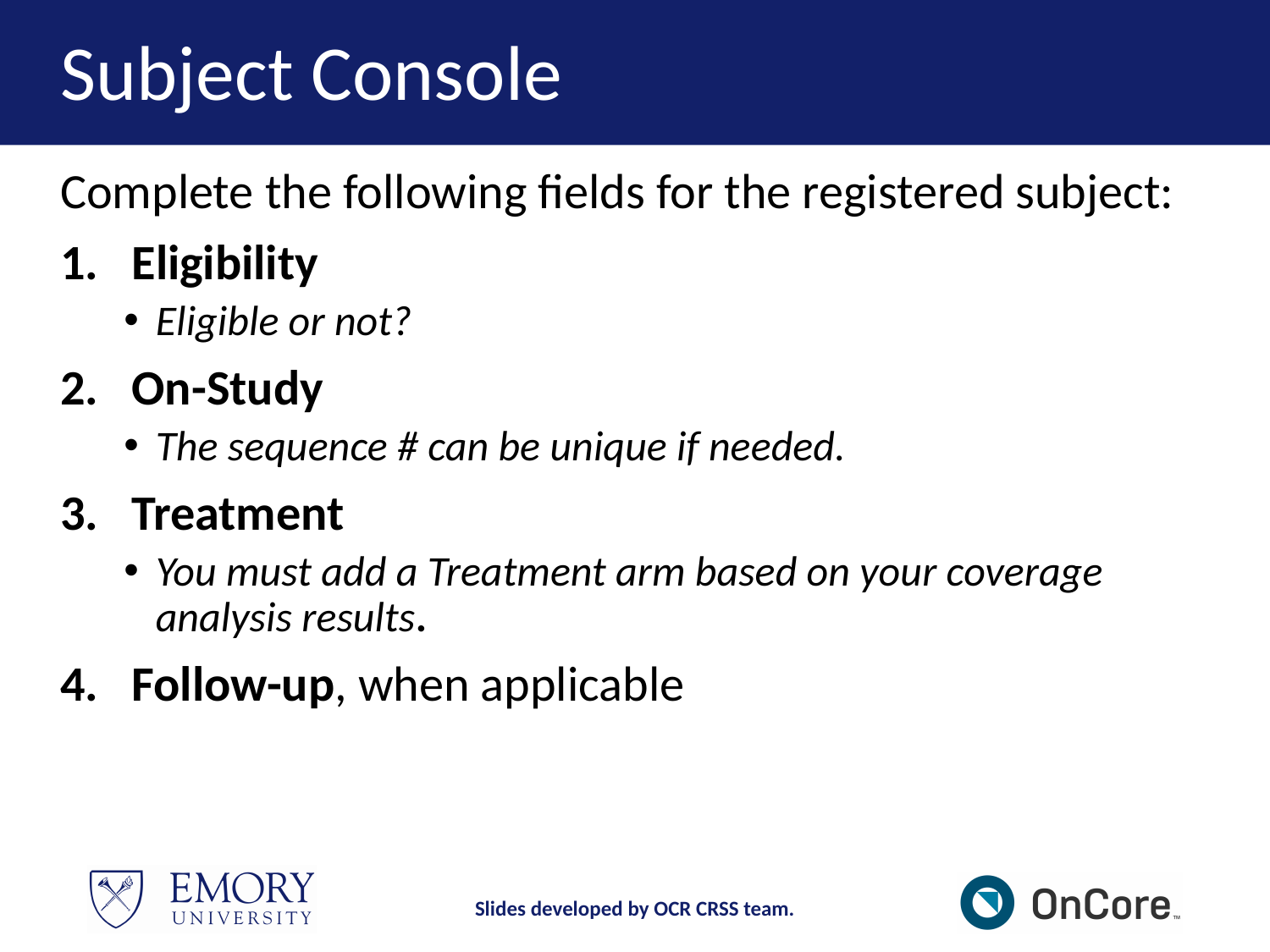

# Subject Console
Complete the following fields for the registered subject:
Eligibility
Eligible or not?
On-Study
The sequence # can be unique if needed.
Treatment
You must add a Treatment arm based on your coverage analysis results.
Follow-up, when applicable
Slides developed by OCR CRSS team.